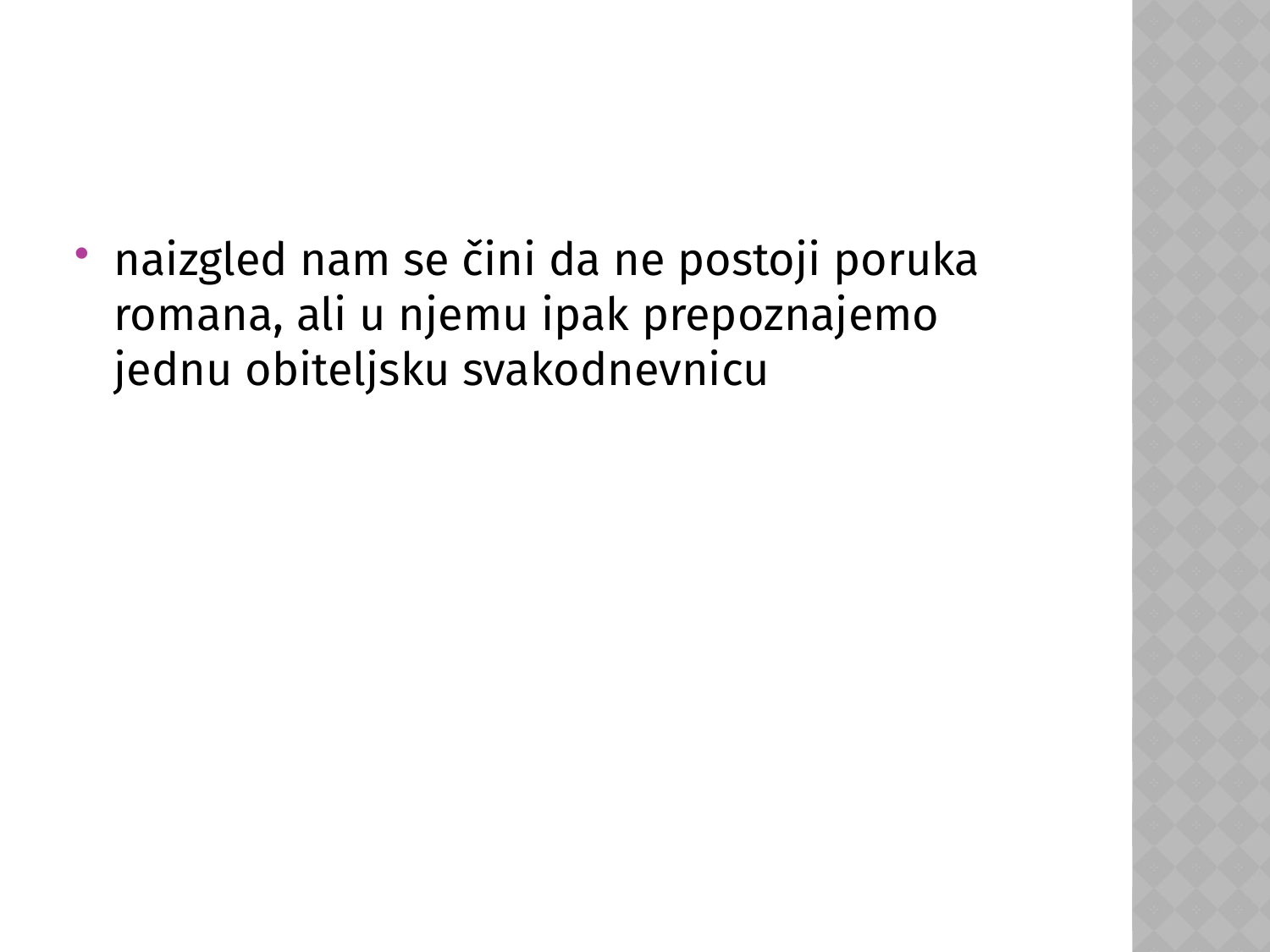

#
naizgled nam se čini da ne postoji poruka romana, ali u njemu ipak prepoznajemo jednu obiteljsku svakodnevnicu